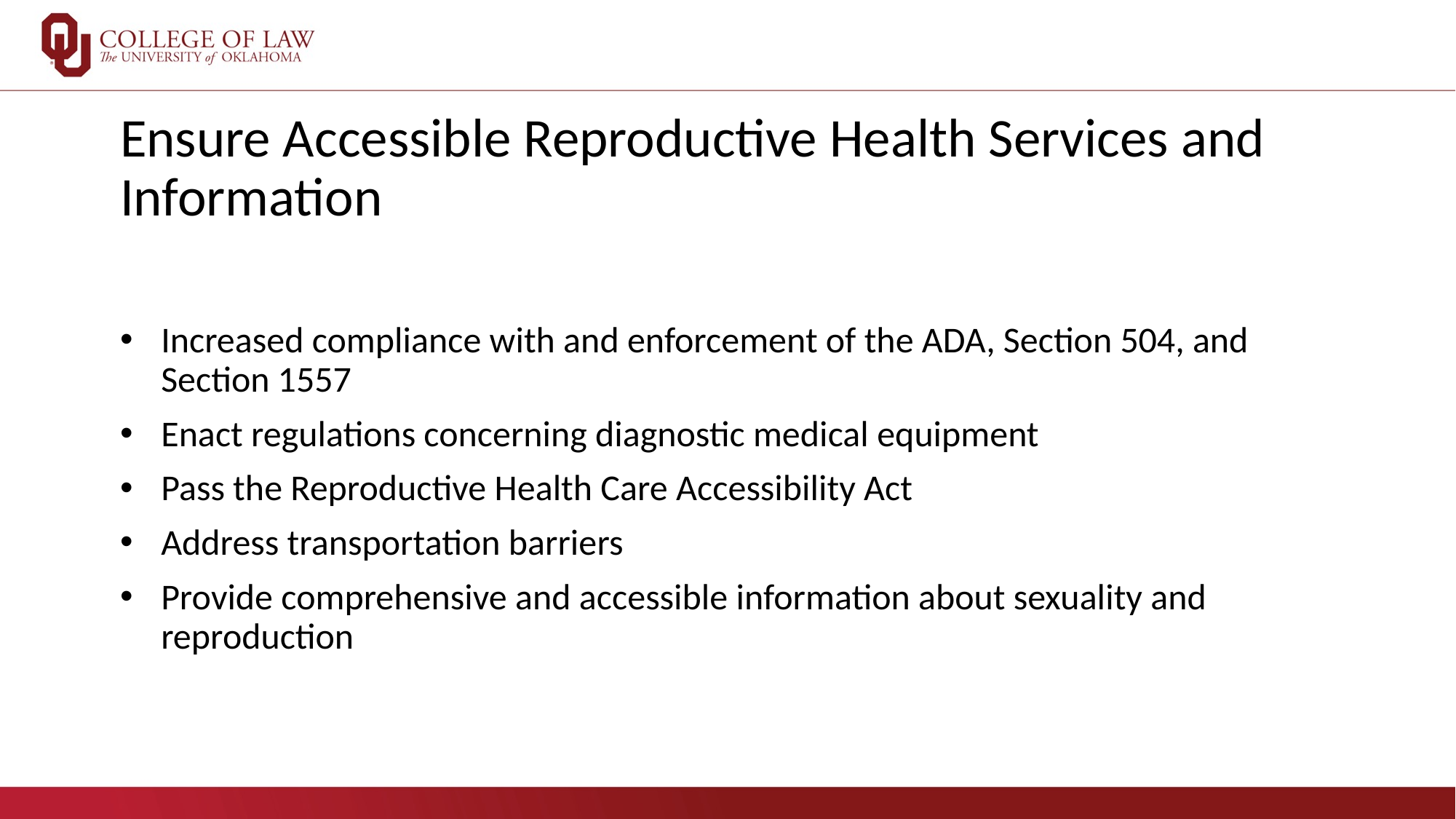

# Ensure Accessible Reproductive Health Services and Information
Increased compliance with and enforcement of the ADA, Section 504, and Section 1557
Enact regulations concerning diagnostic medical equipment
Pass the Reproductive Health Care Accessibility Act
Address transportation barriers
Provide comprehensive and accessible information about sexuality and reproduction